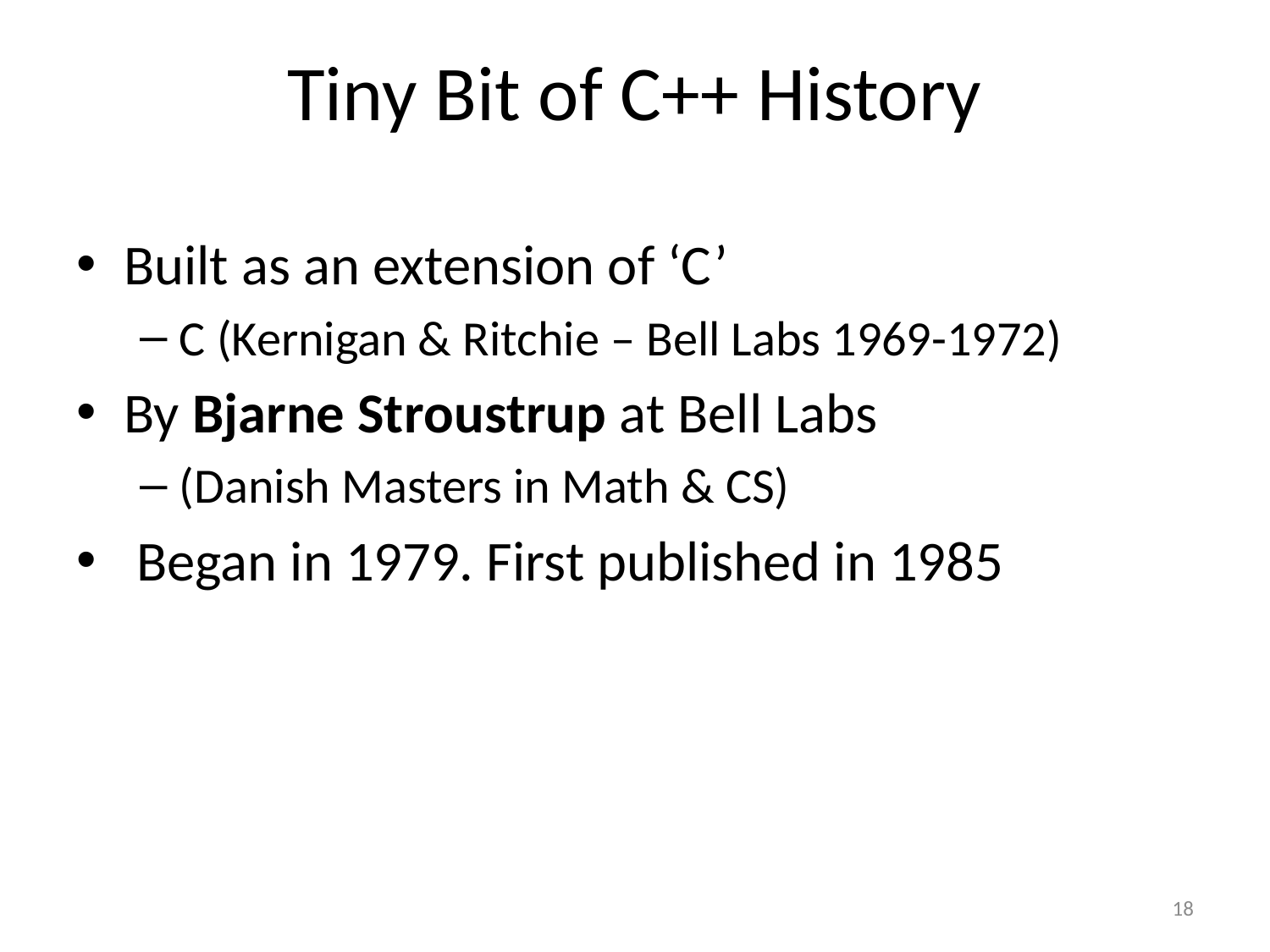

# Tiny Bit of C++ History
Built as an extension of ‘C’
C (Kernigan & Ritchie – Bell Labs 1969-1972)
By Bjarne Stroustrup at Bell Labs
(Danish Masters in Math & CS)
 Began in 1979. First published in 1985

18